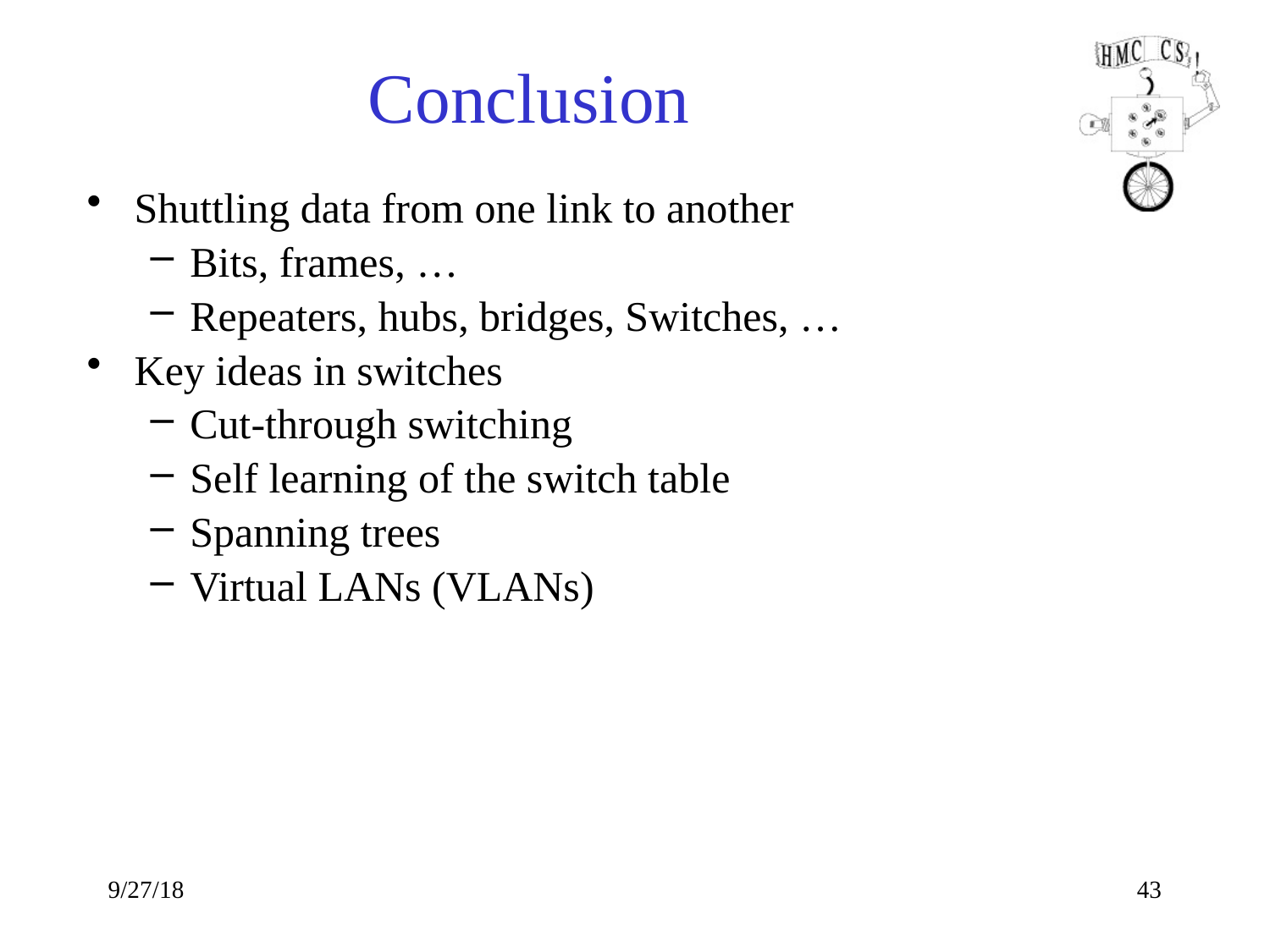

# Conclusion
Shuttling data from one link to another
Bits, frames, …
Repeaters, hubs, bridges, Switches, …
Key ideas in switches
Cut-through switching
Self learning of the switch table
Spanning trees
Virtual LANs (VLANs)

9/27/18
43